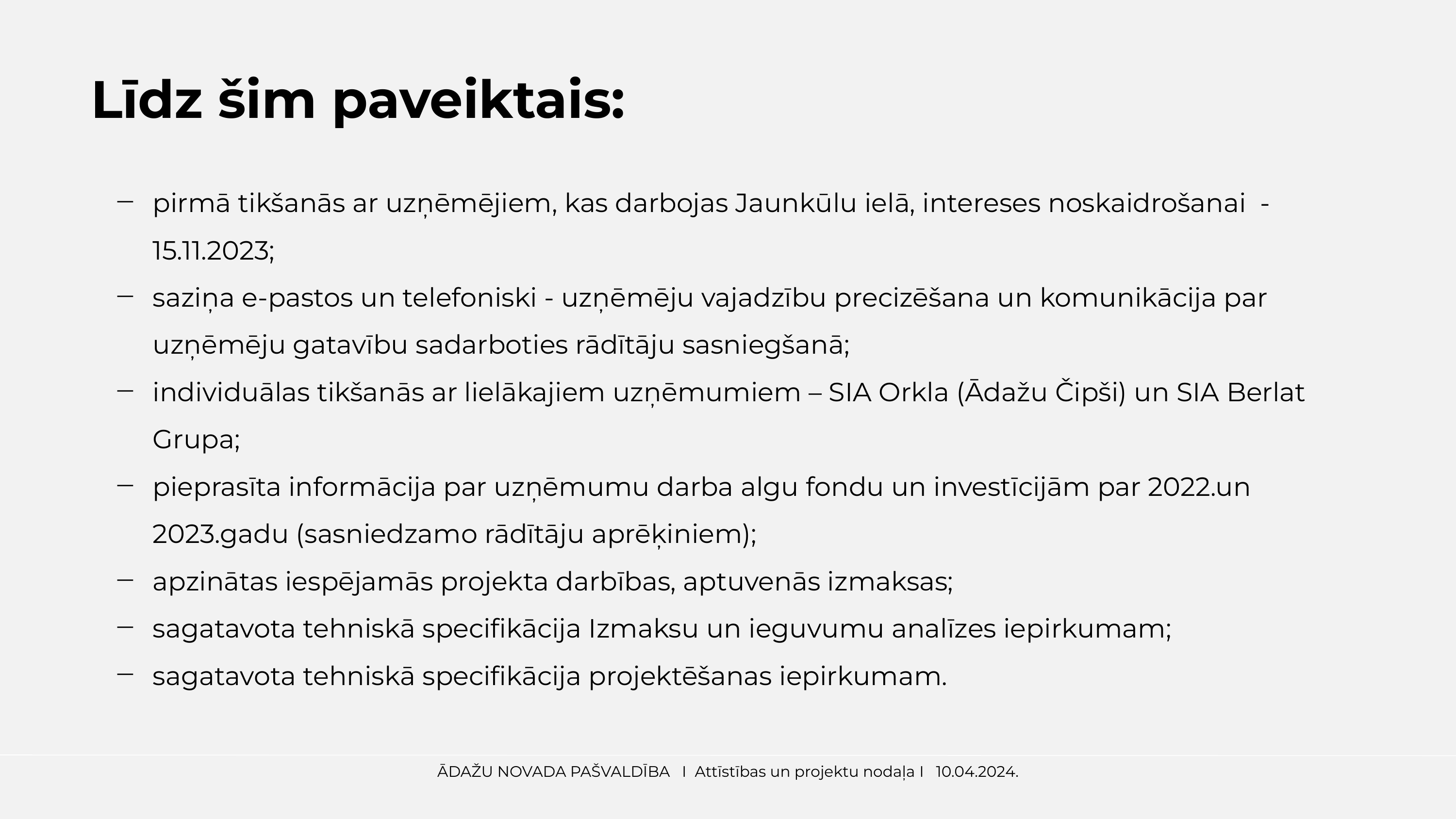

Līdz šim paveiktais:
pirmā tikšanās ar uzņēmējiem, kas darbojas Jaunkūlu ielā, intereses noskaidrošanai  - 15.11.2023;
saziņa e-pastos un telefoniski - uzņēmēju vajadzību precizēšana un komunikācija par uzņēmēju gatavību sadarboties rādītāju sasniegšanā;
individuālas tikšanās ar lielākajiem uzņēmumiem – SIA Orkla (Ādažu Čipši) un SIA Berlat Grupa;
pieprasīta informācija par uzņēmumu darba algu fondu un investīcijām par 2022.un 2023.gadu (sasniedzamo rādītāju aprēķiniem);
apzinātas iespējamās projekta darbības, aptuvenās izmaksas;
sagatavota tehniskā specifikācija Izmaksu un ieguvumu analīzes iepirkumam;
sagatavota tehniskā specifikācija projektēšanas iepirkumam.

ĀDAŽU NOVADA PAŠVALDĪBA   I  Attīstības un projektu nodaļa I   10.04.2024.